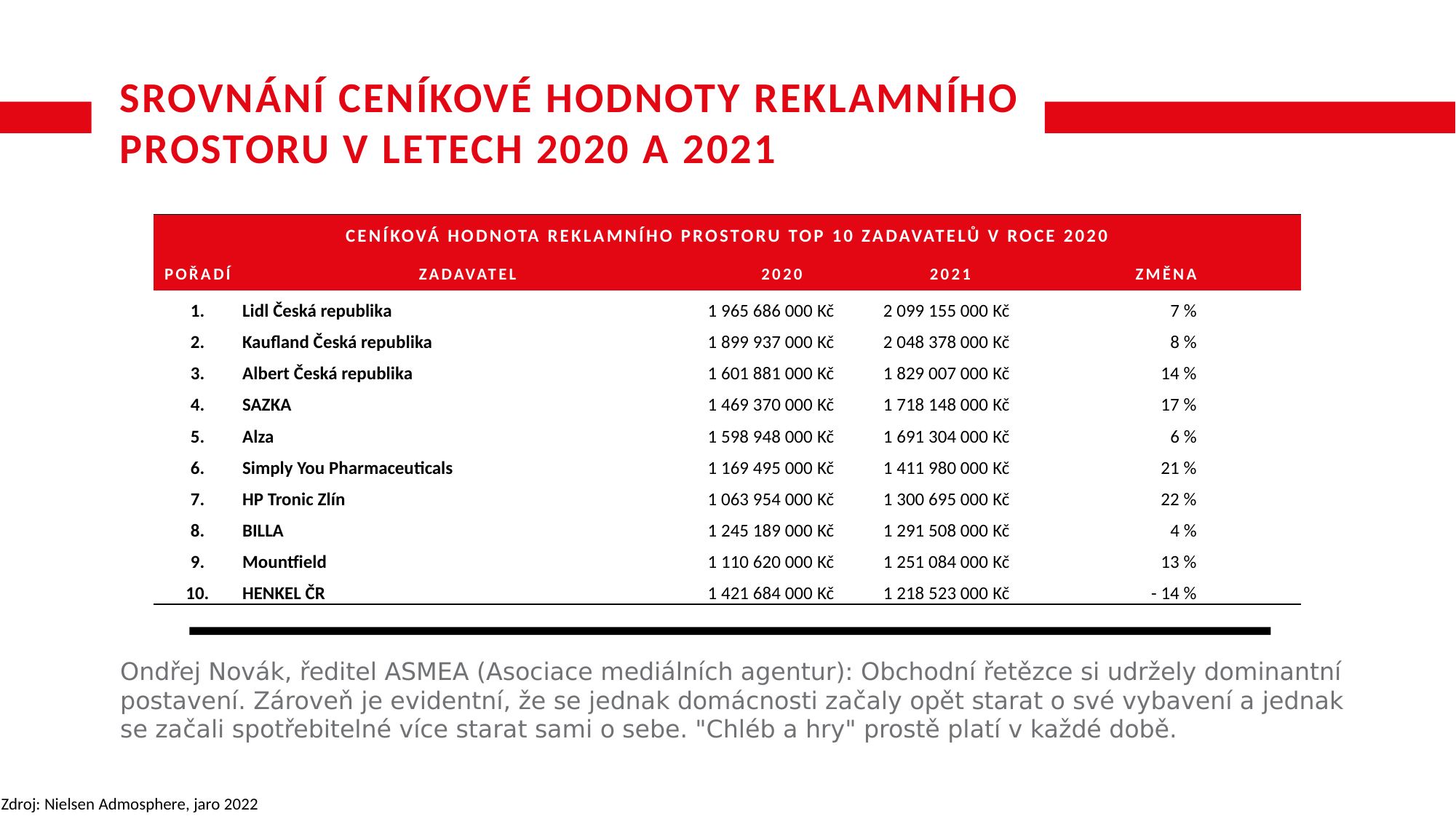

# SROVNÁNÍ CENÍKOVÉ HODNOTY REKLAMNÍHO PROSTORU V LETECH 2020 A 2021
| CENÍKOVÁ HODNOTA REKLAMNÍHO PROSTORU TOP 10 ZADAVATELŮ V ROCE 2020 |  |  |  |  |  |
| --- | --- | --- | --- | --- | --- |
| POŘADÍ | ZADAVATEL | 2020 | 2021 | ZMĚNA |  |
| 1. | Lidl Česká republika | 1 965 686 000 Kč | 2 099 155 000 Kč | 7 % |  |
| 2. | Kaufland Česká republika | 1 899 937 000 Kč | 2 048 378 000 Kč | 8 % |  |
| 3. | Albert Česká republika | 1 601 881 000 Kč | 1 829 007 000 Kč | 14 % |  |
| 4. | SAZKA | 1 469 370 000 Kč | 1 718 148 000 Kč | 17 % |  |
| 5. | Alza | 1 598 948 000 Kč | 1 691 304 000 Kč | 6 % |  |
| 6. | Simply You Pharmaceuticals | 1 169 495 000 Kč | 1 411 980 000 Kč | 21 % |  |
| 7. | HP Tronic Zlín | 1 063 954 000 Kč | 1 300 695 000 Kč | 22 % |  |
| 8. | BILLA | 1 245 189 000 Kč | 1 291 508 000 Kč | 4 % |  |
| 9. | Mountfield | 1 110 620 000 Kč | 1 251 084 000 Kč | 13 % |  |
| 10. | HENKEL ČR | 1 421 684 000 Kč | 1 218 523 000 Kč | - 14 % |  |

Ondřej Novák, ředitel ASMEA (Asociace mediálních agentur): Obchodní řetězce si udržely dominantní postavení. Zároveň je evidentní, že se jednak domácnosti začaly opět starat o své vybavení a jednak se začali spotřebitelné více starat sami o sebe. "Chléb a hry" prostě platí v každé době.
Zdroj: Nielsen Admosphere, jaro 2022​